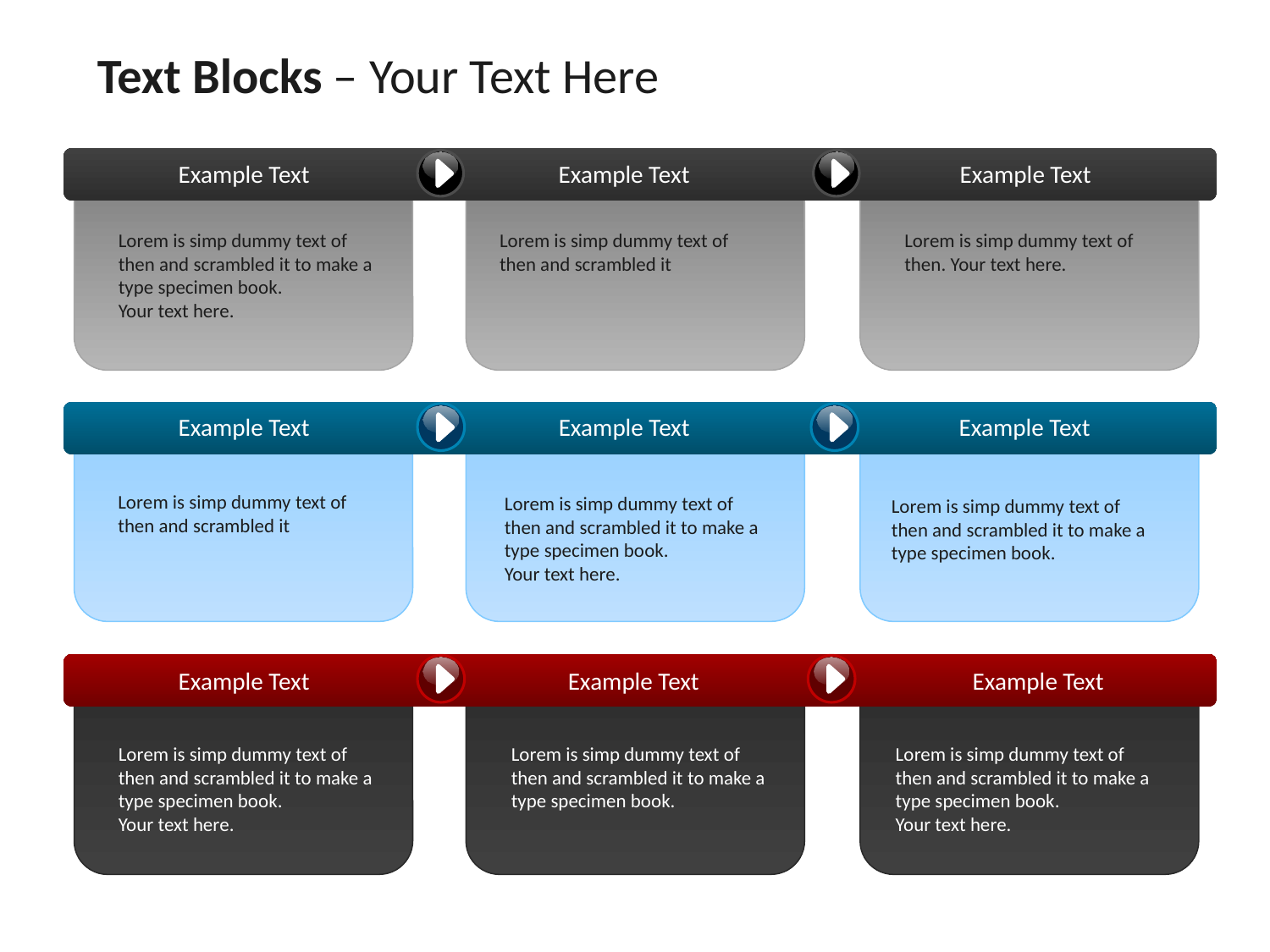

Text Blocks – Your Text Here

Example Text
Example Text
Example Text

Lorem is simp dummy text of then and scrambled it to make a type specimen book.
Your text here.
Lorem is simp dummy text of then and scrambled it
Lorem is simp dummy text of then. Your text here.

Example Text
Example Text
Example Text

Lorem is simp dummy text of then and scrambled it
Lorem is simp dummy text of then and scrambled it to make a type specimen book.
Your text here.
Lorem is simp dummy text of then and scrambled it to make a type specimen book.

Example Text
Example Text
Example Text

Lorem is simp dummy text of then and scrambled it to make a type specimen book.
Your text here.
Lorem is simp dummy text of then and scrambled it to make a type specimen book.
Lorem is simp dummy text of then and scrambled it to make a type specimen book.
Your text here.